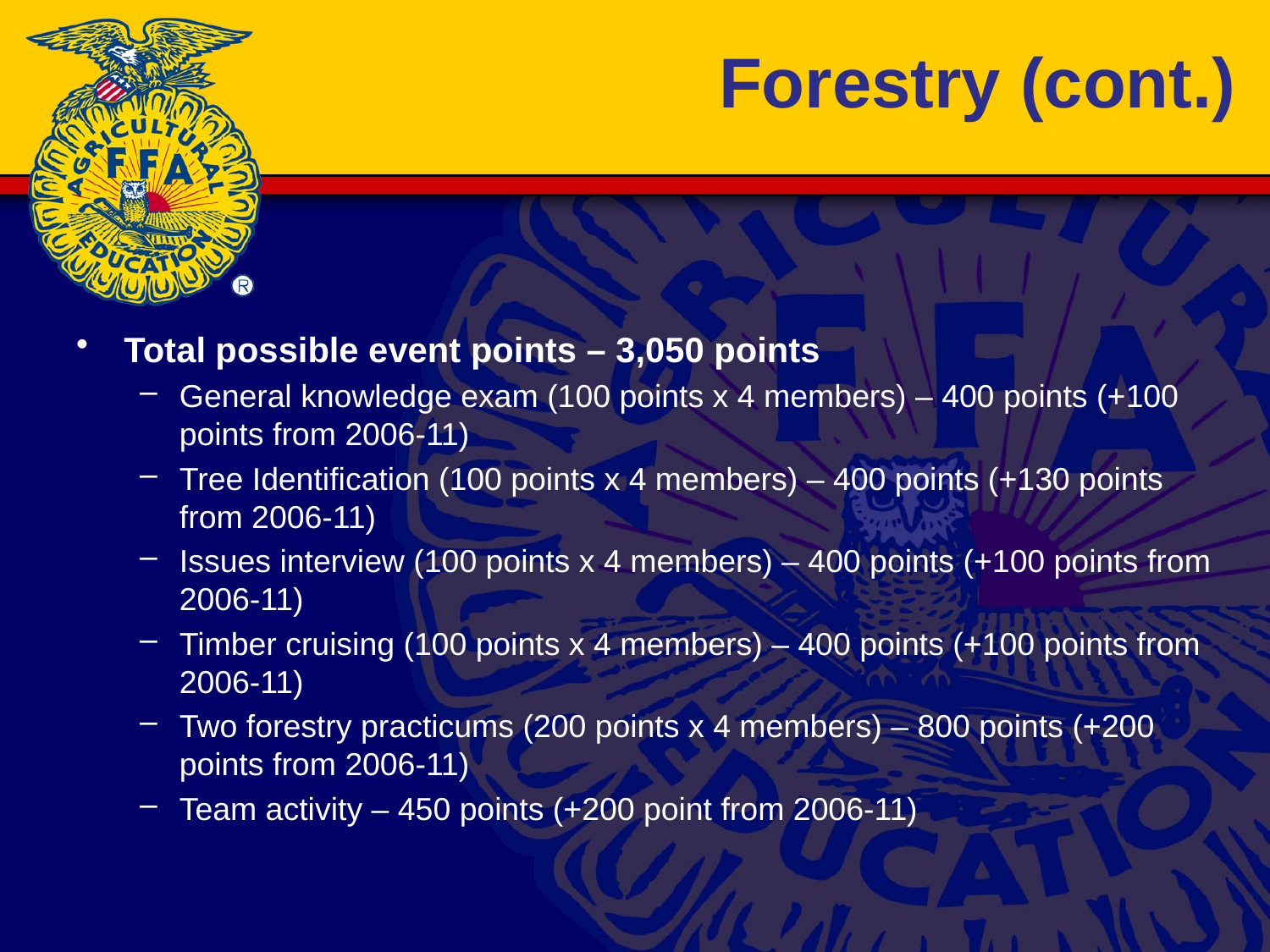

# Forestry (cont.)

Total possible event points – 3,050 points
General knowledge exam (100 points x 4 members) – 400 points (+100 points from 2006-11)
Tree Identification (100 points x 4 members) – 400 points (+130 points from 2006-11)
Issues interview (100 points x 4 members) – 400 points (+100 points from 2006-11)
Timber cruising (100 points x 4 members) – 400 points (+100 points from 2006-11)
Two forestry practicums (200 points x 4 members) – 800 points (+200 points from 2006-11)
Team activity – 450 points (+200 point from 2006-11)